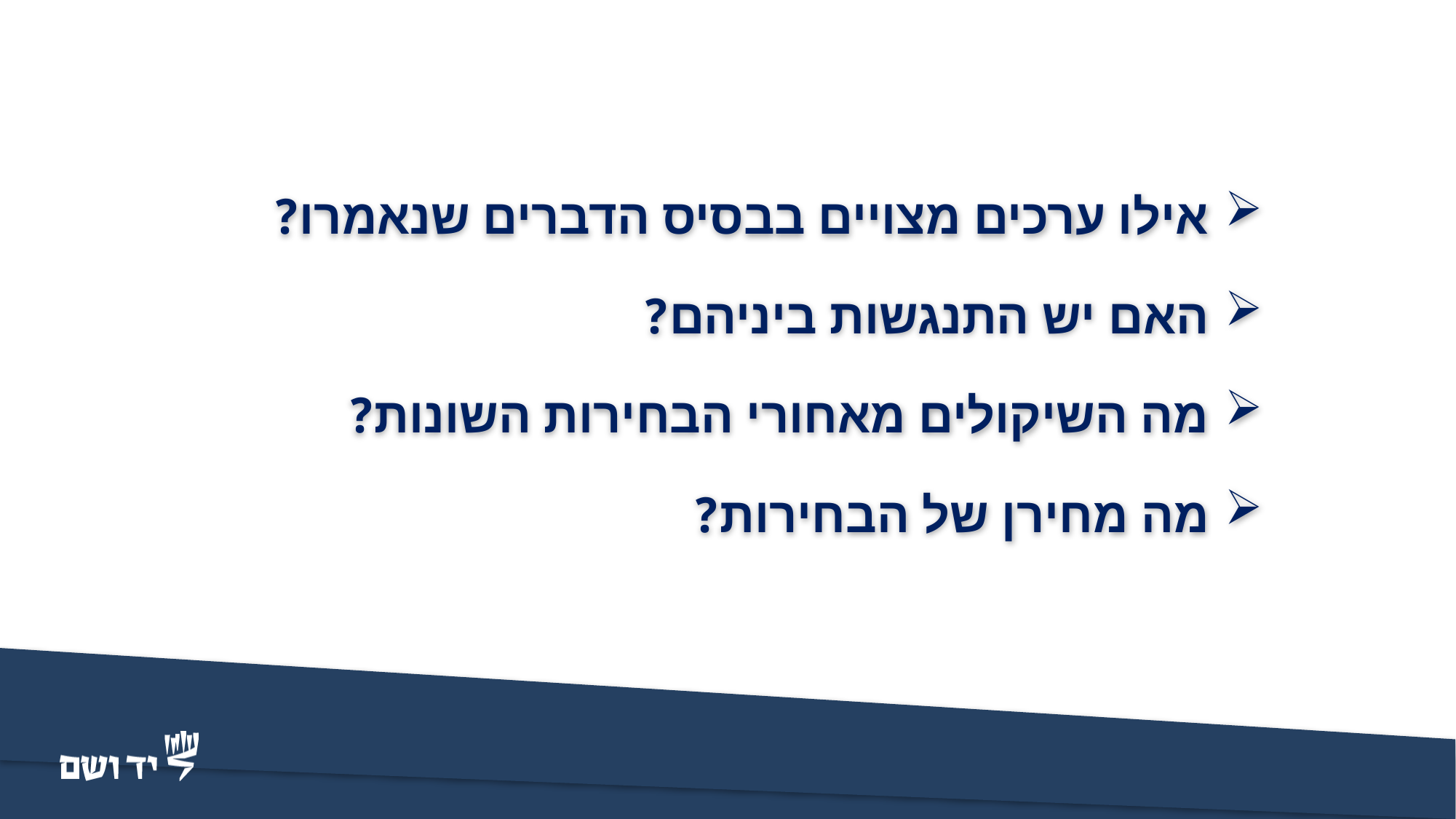

אילו ערכים מצויים בבסיס הדברים שנאמרו?
האם יש התנגשות ביניהם?
מה השיקולים מאחורי הבחירות השונות?
מה מחירן של הבחירות?